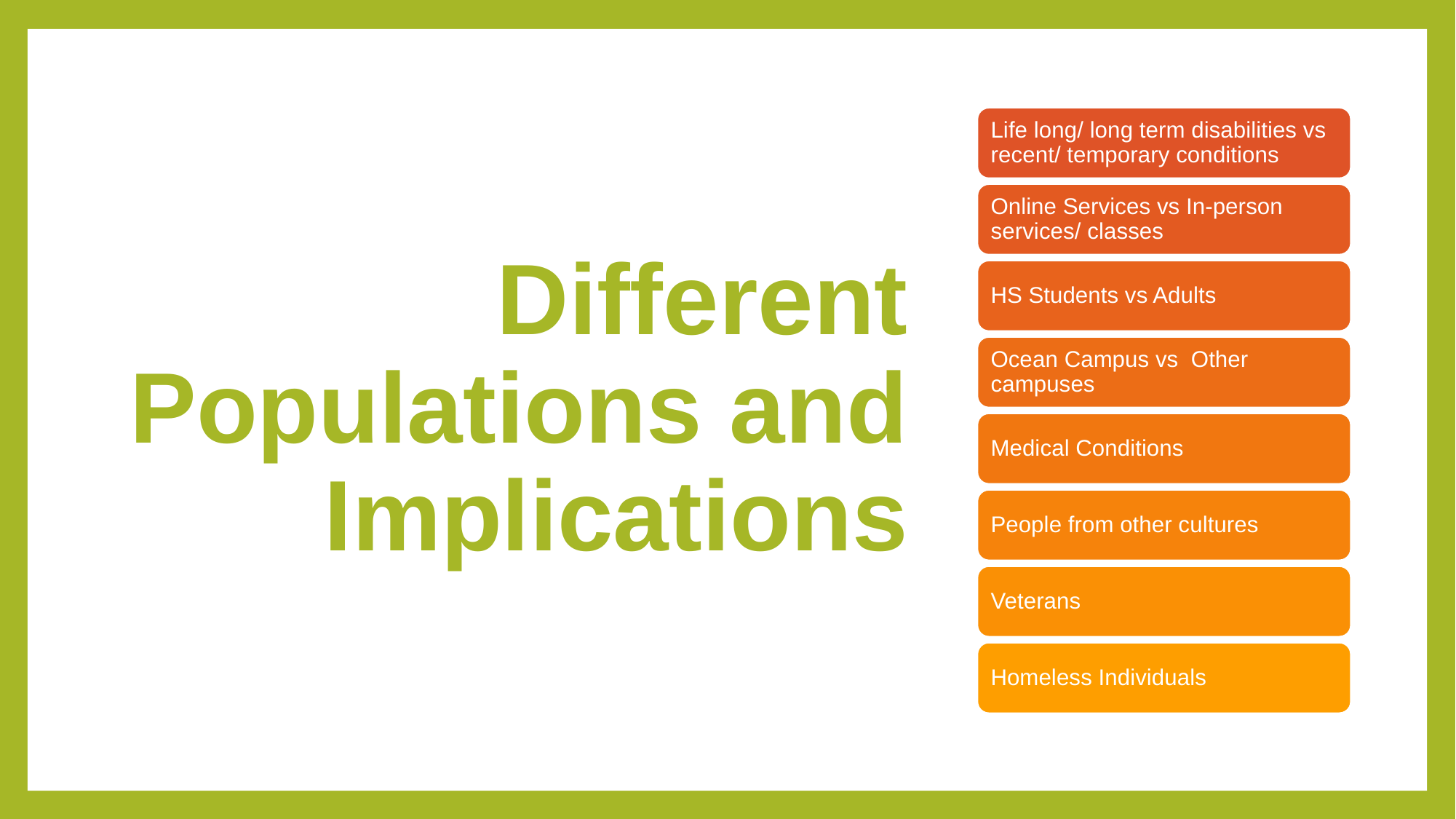

# Different Populations and Implications
Life long/ long term disabilities vs recent/ temporary conditions
Online Services vs In-person services/ classes
HS Students vs Adults
Ocean Campus vs  Other campuses
Medical Conditions
People from other cultures
Veterans
Homeless Individuals